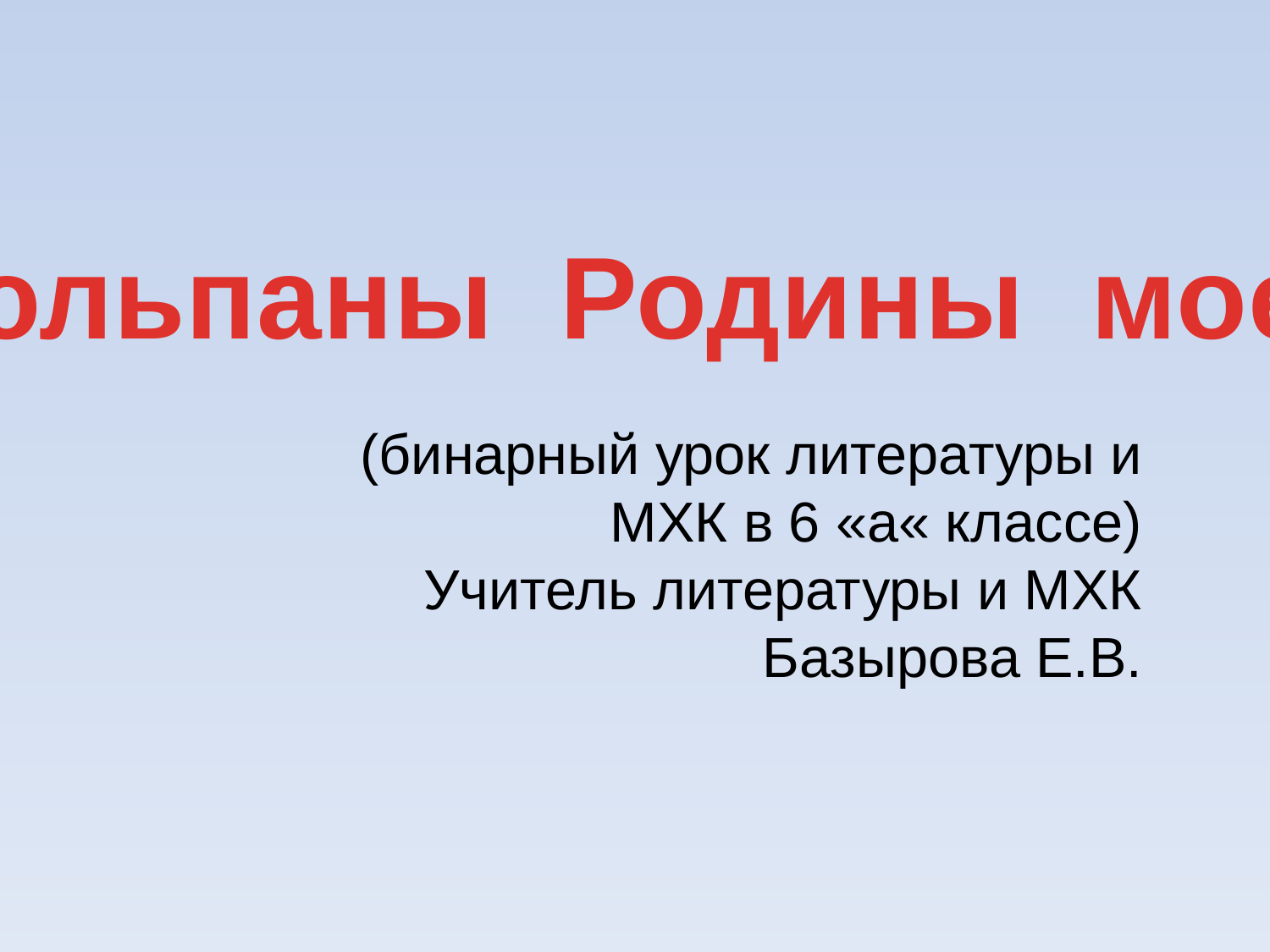

Тюльпаны  Родины  моей
(бинарный урок литературы и МХК в 6 «а« классе)
Учитель литературы и МХК Базырова Е.В.